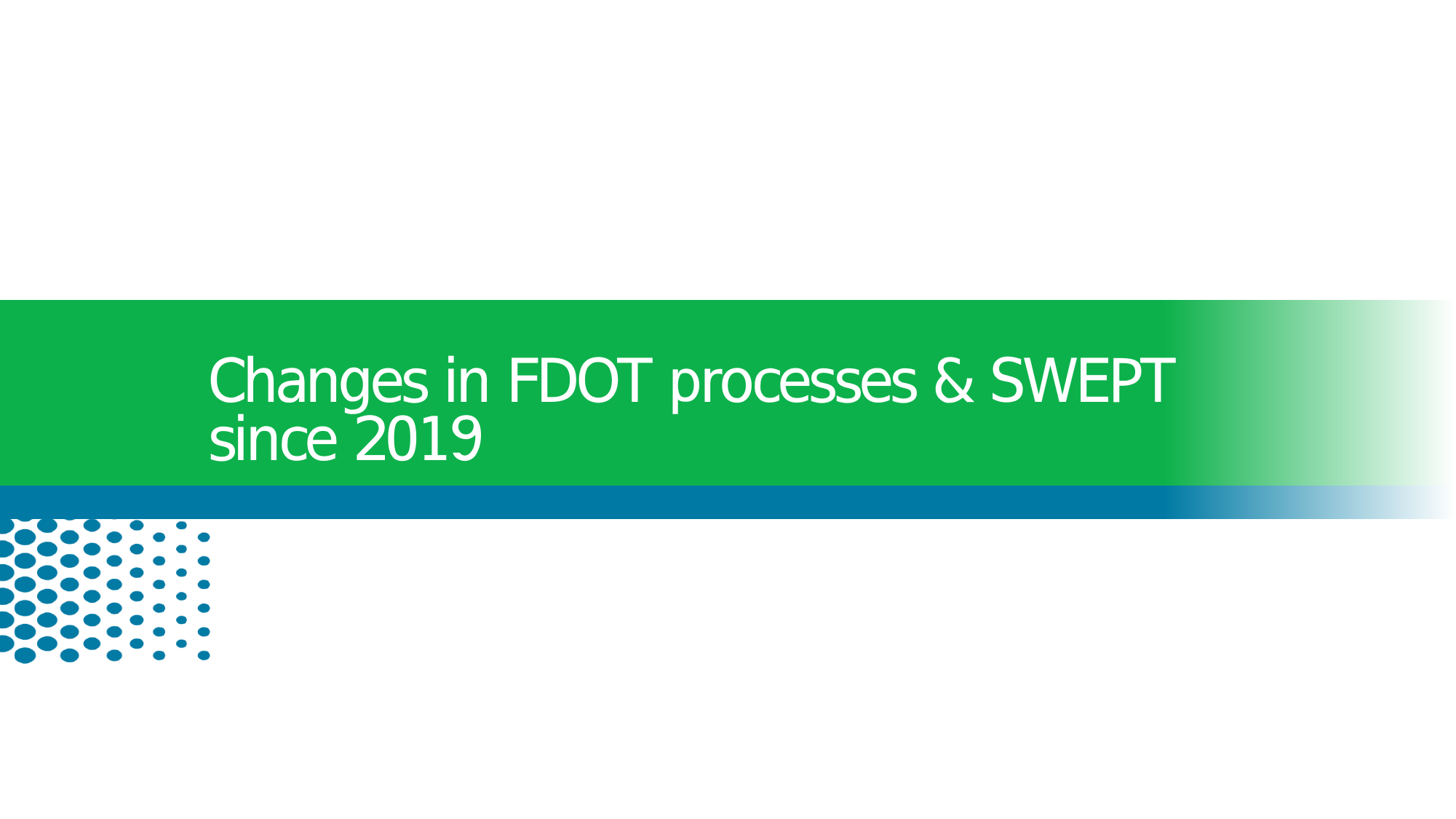

# Changes in FDOT processes & SWEPT since 2019